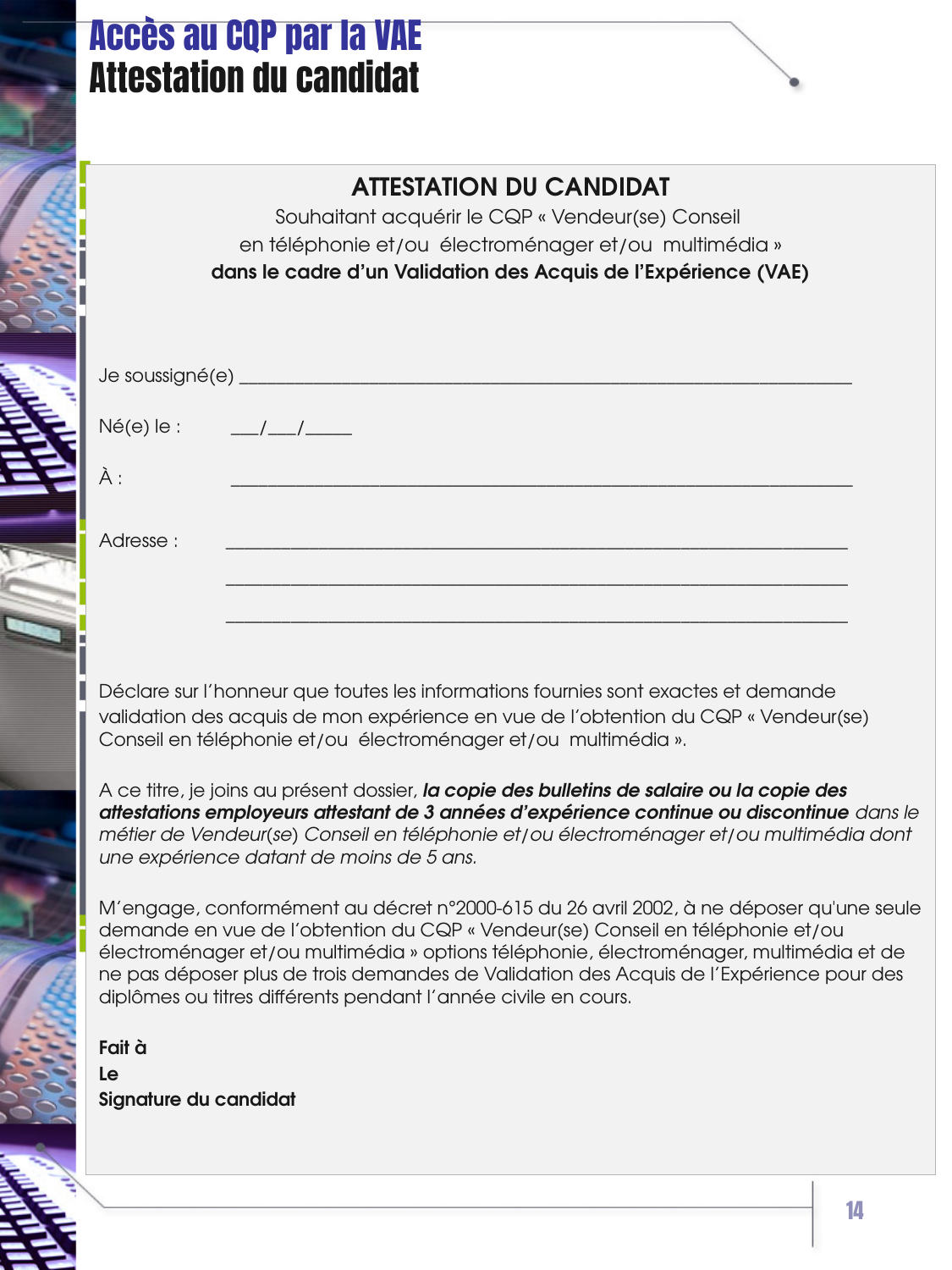

# Accès au CQP par la VAE Attestation du candidat
ATTESTATION DU CANDIDAT
Souhaitant acquérir le CQP « Vendeur(se) Conseil
en téléphonie et/ou  électroménager et/ou  multimédia »
dans le cadre d’un Validation des Acquis de l’Expérience (VAE)

Je soussigné(e) __________________________________________________________________

Né(e) le : 	 ___/___/_____

À :	 ___________________________________________________________________

Adresse : 	___________________________________________________________________
	___________________________________________________________________
	___________________________________________________________________

Déclare sur l’honneur que toutes les informations fournies sont exactes et demande
validation des acquis de mon expérience en vue de l’obtention du CQP « Vendeur(se) Conseil en téléphonie et/ou  électroménager et/ou  multimédia ».

A ce titre, je joins au présent dossier, la copie des bulletins de salaire ou la copie des attestations employeurs attestant de 3 années d’expérience continue ou discontinue dans le métier de Vendeur(se) Conseil en téléphonie et/ou électroménager et/ou multimédia dont une expérience datant de moins de 5 ans.

M’engage, conformément au décret n°2000-615 du 26 avril 2002, à ne déposer qu'une seule demande en vue de l’obtention du CQP « Vendeur(se) Conseil en téléphonie et/ou électroménager et/ou multimédia » options téléphonie, électroménager, multimédia et de ne pas déposer plus de trois demandes de Validation des Acquis de l’Expérience pour des diplômes ou titres différents pendant l’année civile en cours.

Fait à
Le
Signature du candidat

14